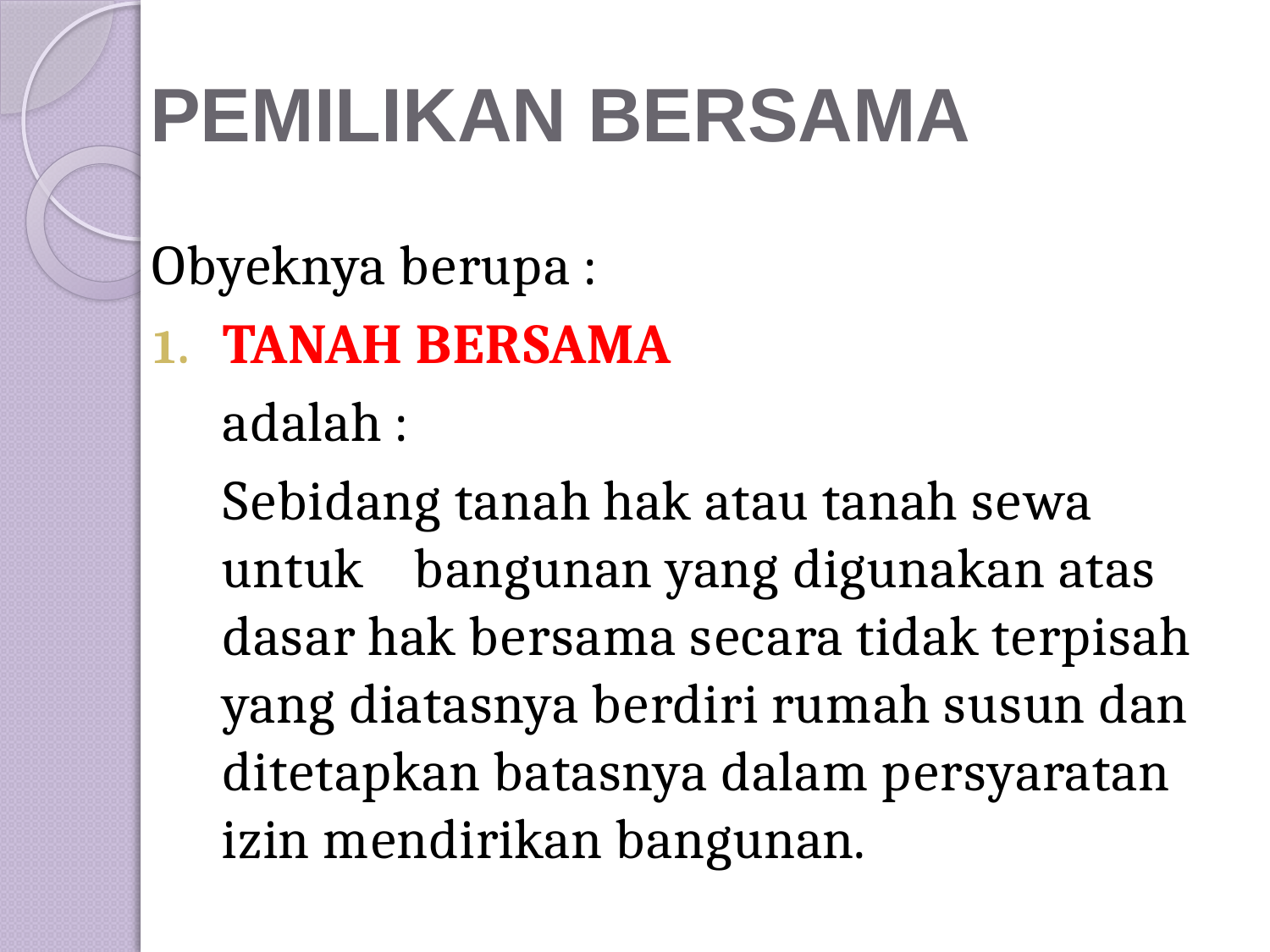

# PEMILIKAN BERSAMA
Obyeknya berupa :
TANAH BERSAMA
	adalah :
	Sebidang tanah hak atau tanah sewa untuk    bangunan yang digunakan atas dasar hak bersama secara tidak terpisah yang diatasnya berdiri rumah susun dan ditetapkan batasnya dalam persyaratan izin mendirikan bangunan.